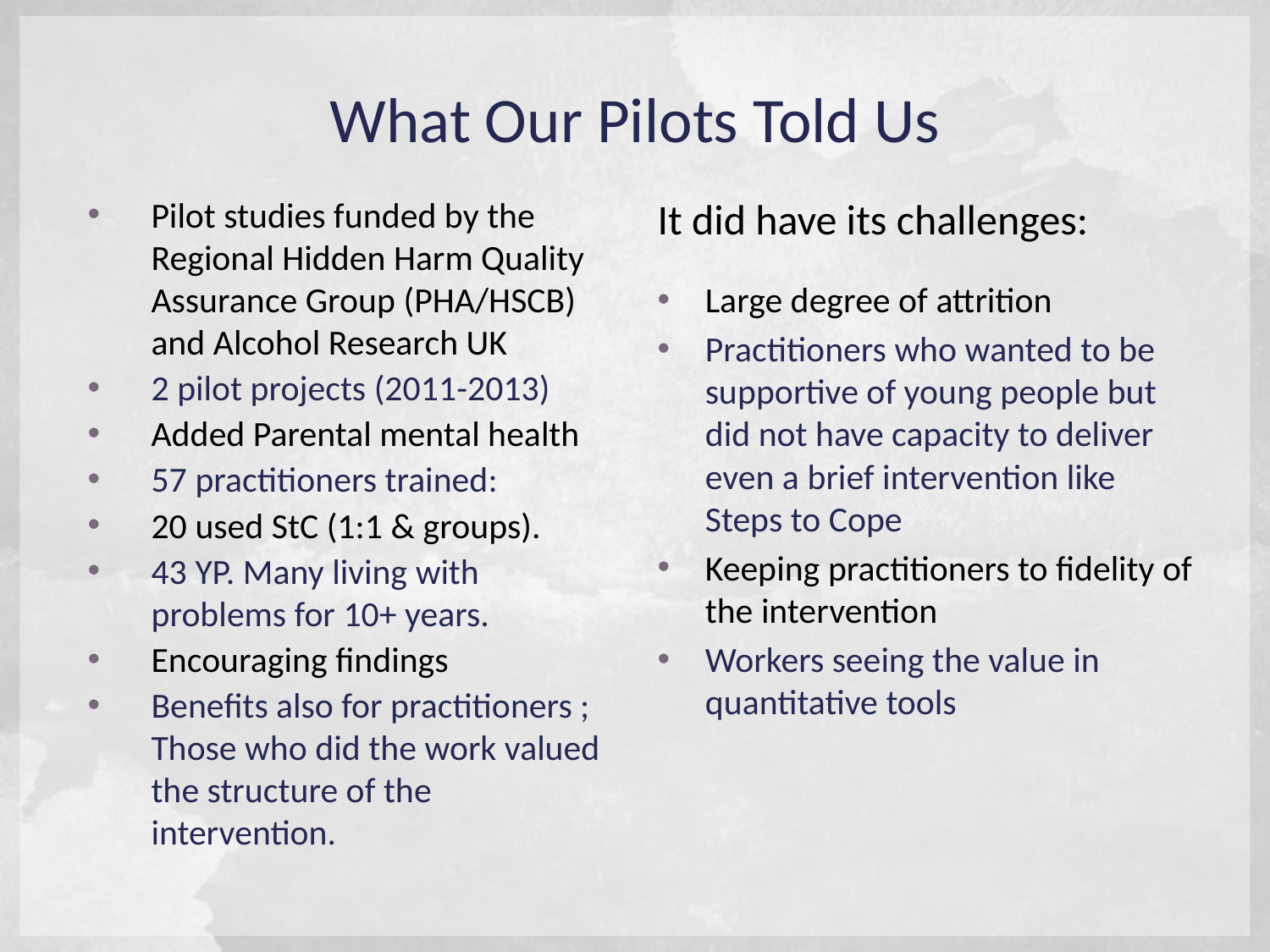

# What Our Pilots Told Us
Pilot studies funded by the Regional Hidden Harm Quality Assurance Group (PHA/HSCB) and Alcohol Research UK
2 pilot projects (2011-2013)
Added Parental mental health
57 practitioners trained:
20 used StC (1:1 & groups).
43 YP. Many living with problems for 10+ years.
Encouraging findings
Benefits also for practitioners ; Those who did the work valued the structure of the intervention.

It did have its challenges:

Large degree of attrition
Practitioners who wanted to be supportive of young people but did not have capacity to deliver even a brief intervention like Steps to Cope
Keeping practitioners to fidelity of the intervention
Workers seeing the value in quantitative tools